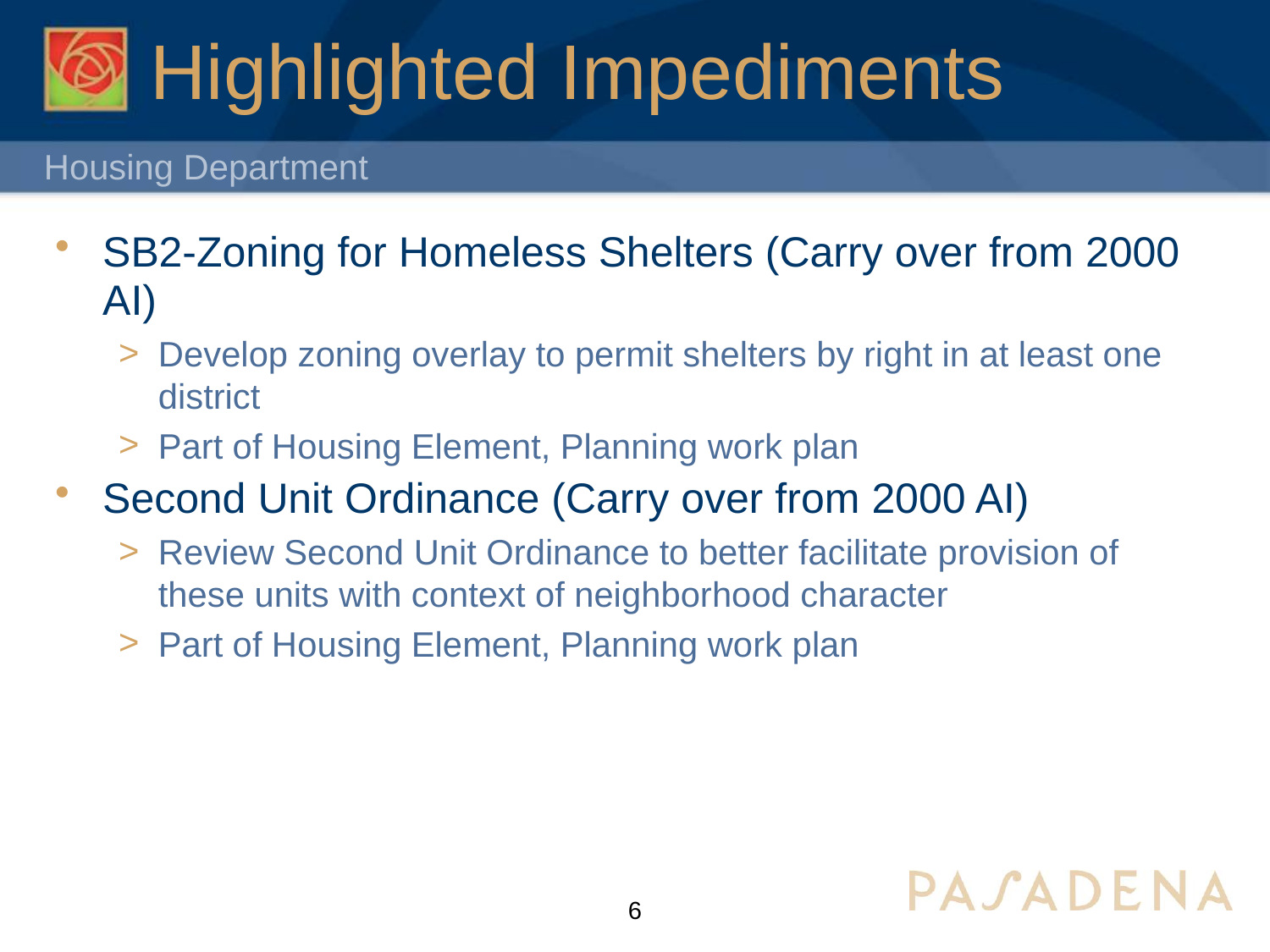

# Highlighted Impediments
SB2-Zoning for Homeless Shelters (Carry over from 2000 AI)
Develop zoning overlay to permit shelters by right in at least one district
Part of Housing Element, Planning work plan
Second Unit Ordinance (Carry over from 2000 AI)
Review Second Unit Ordinance to better facilitate provision of these units with context of neighborhood character
Part of Housing Element, Planning work plan

6